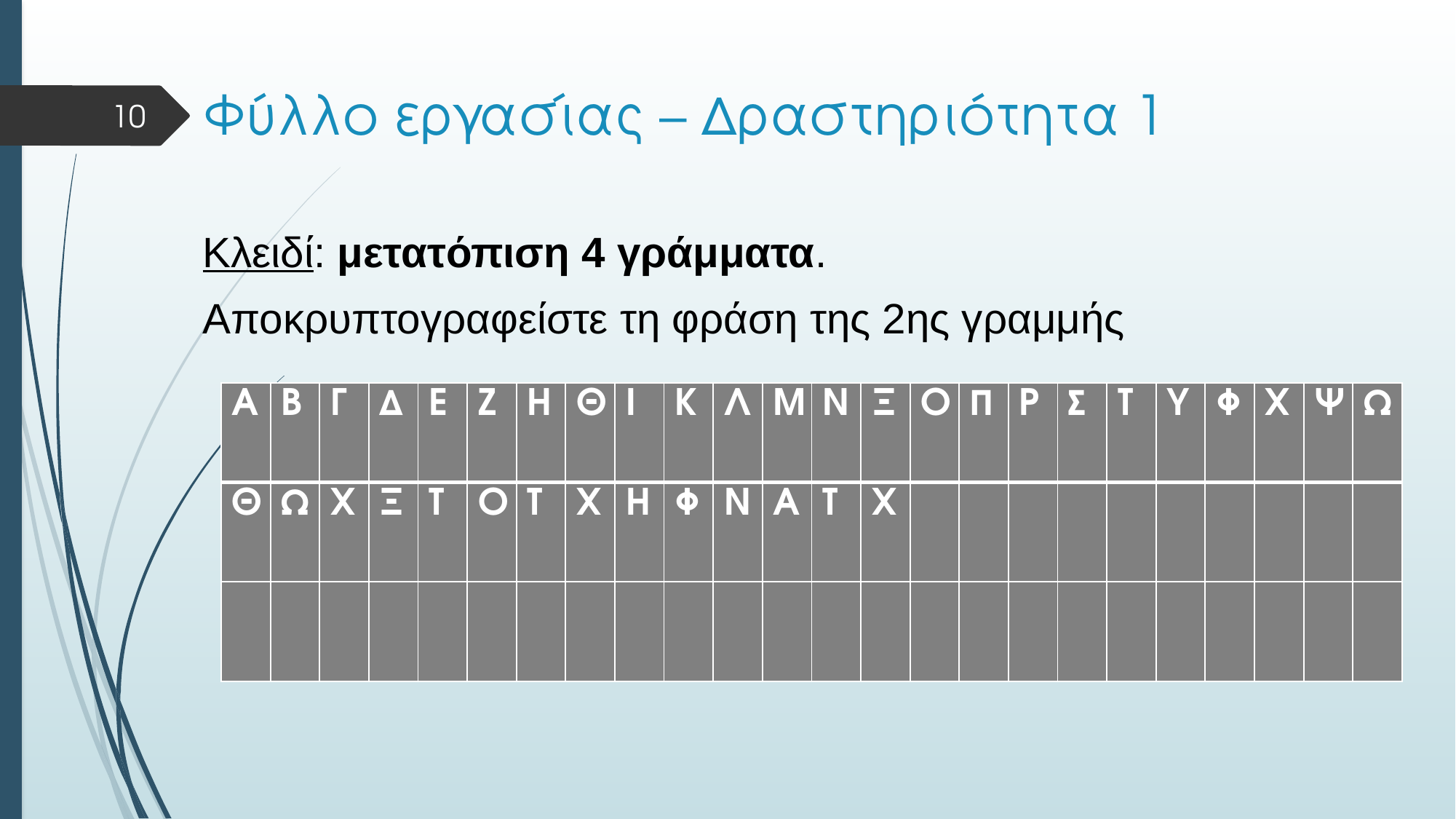

# Φύλλο εργασίας – Δραστηριότητα 1
10
Κλειδί: μετατόπιση 4 γράμματα.
Αποκρυπτογραφείστε τη φράση της 2ης γραμμής

| Α | Β | Γ | Δ | Ε | Ζ | Η | Θ | Ι | Κ | Λ | Μ | Ν | Ξ | Ο | Π | Ρ | Σ | Τ | Υ | Φ | Χ | Ψ | Ω |
| --- | --- | --- | --- | --- | --- | --- | --- | --- | --- | --- | --- | --- | --- | --- | --- | --- | --- | --- | --- | --- | --- | --- | --- |
| Θ | Ω | Χ | Ξ | Τ | Ο | Τ | Χ | Η | Φ | Ν | Α | Τ | Χ |  |  |  |  |  |  |  |  |  |  |
|  |  |  |  |  |  |  |  |  |  |  |  |  |  |  |  |  |  |  |  |  |  |  |  |